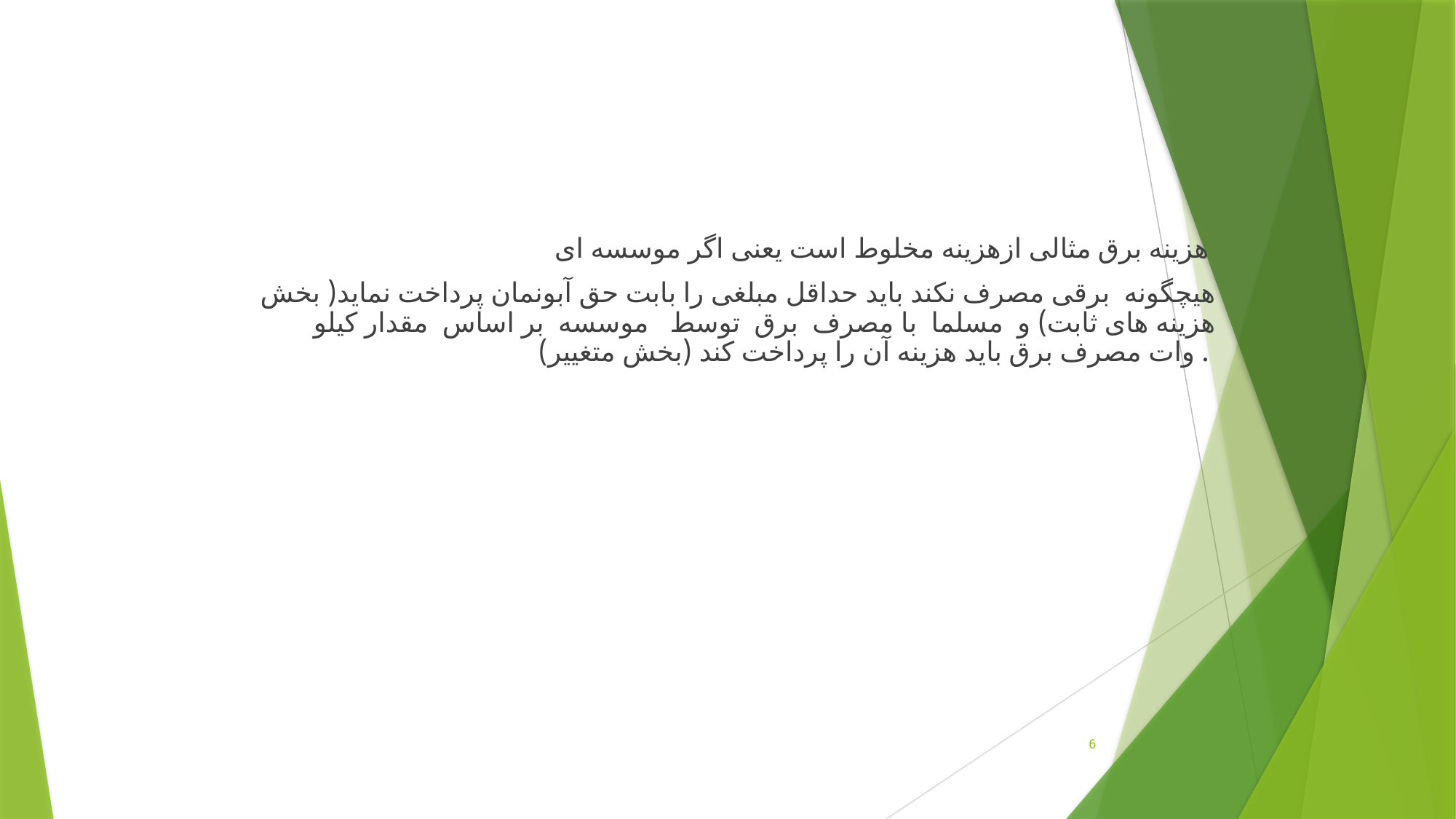

هزینه برق مثالی ازهزینه مخلوط است یعنی اگر موسسه ای
هیچگونه  برقی مصرف نکند باید حداقل مبلغی را بابت حق آبونمان پرداخت نماید( بخش هزینه های ثابت) و  مسلما  با مصرف  برق  توسط   موسسه  بر اساس  مقدار کیلو  وات مصرف برق باید هزینه آن را پرداخت کند (بخش متغییر) .

6